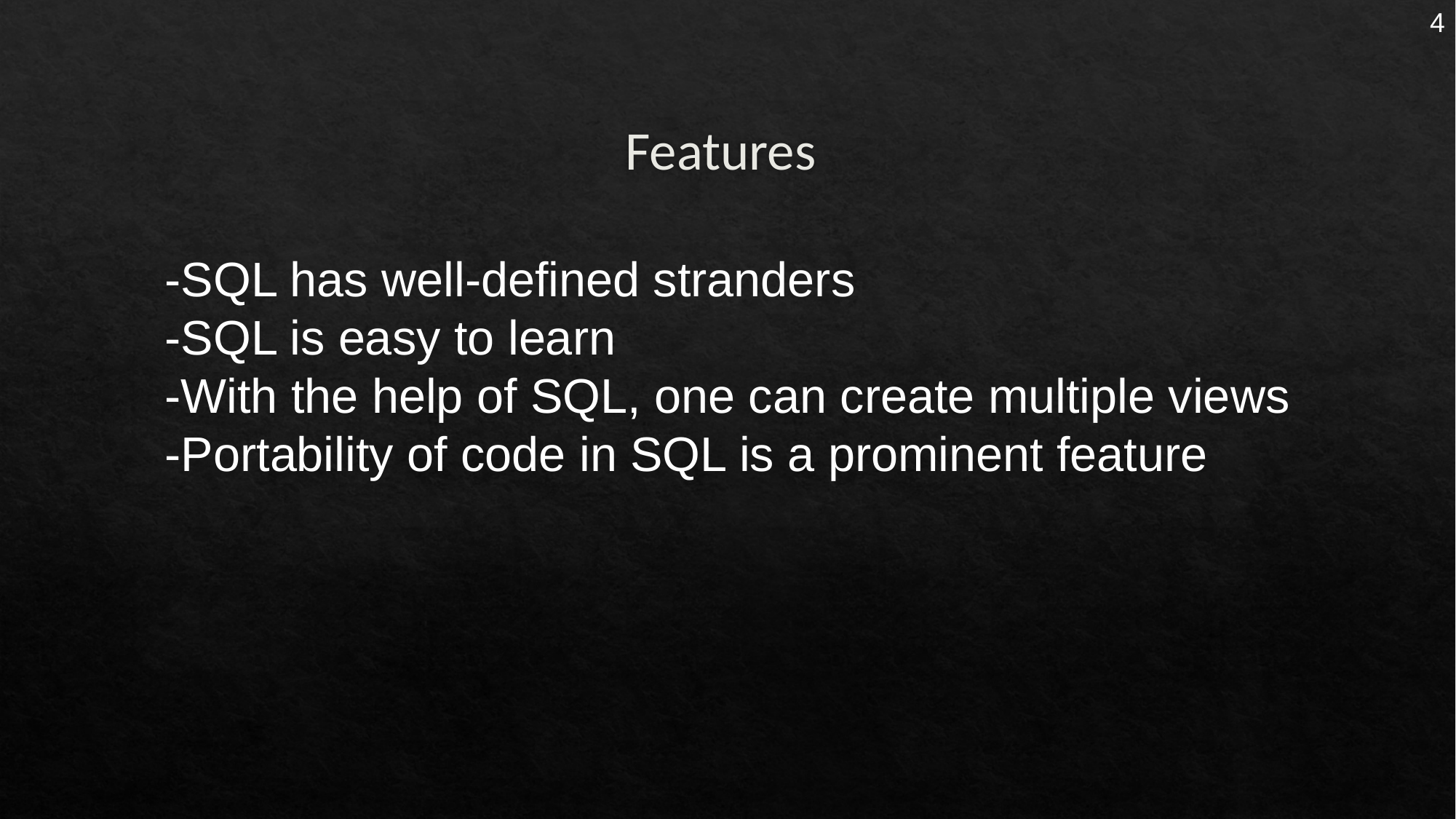

4
# Features
-SQL has well-defined stranders
-SQL is easy to learn
-With the help of SQL, one can create multiple views
-Portability of code in SQL is a prominent feature